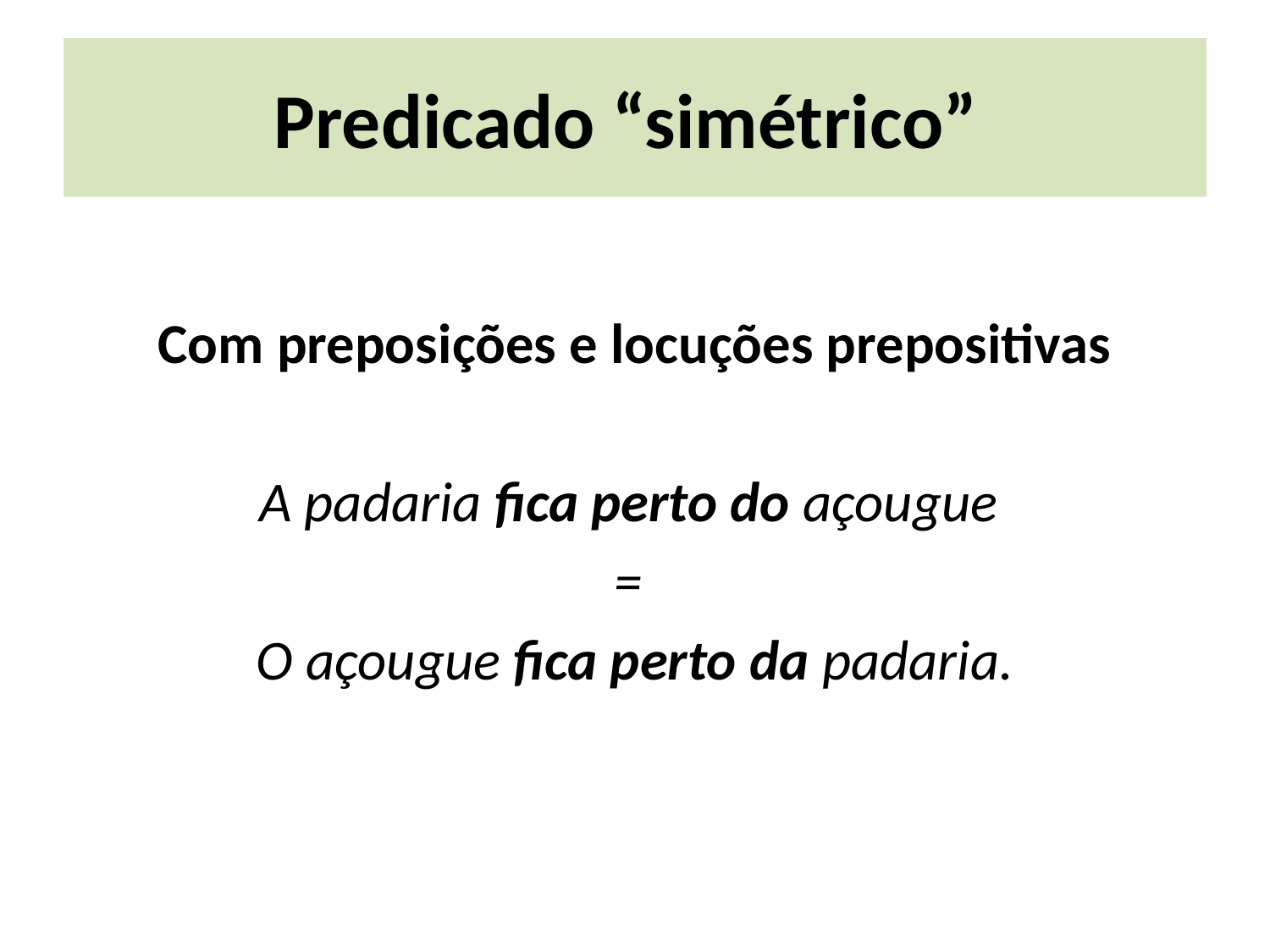

# Predicado “simétrico”

Com preposições e locuções prepositivas

A padaria fica perto do açougue
=
O açougue fica perto da padaria.